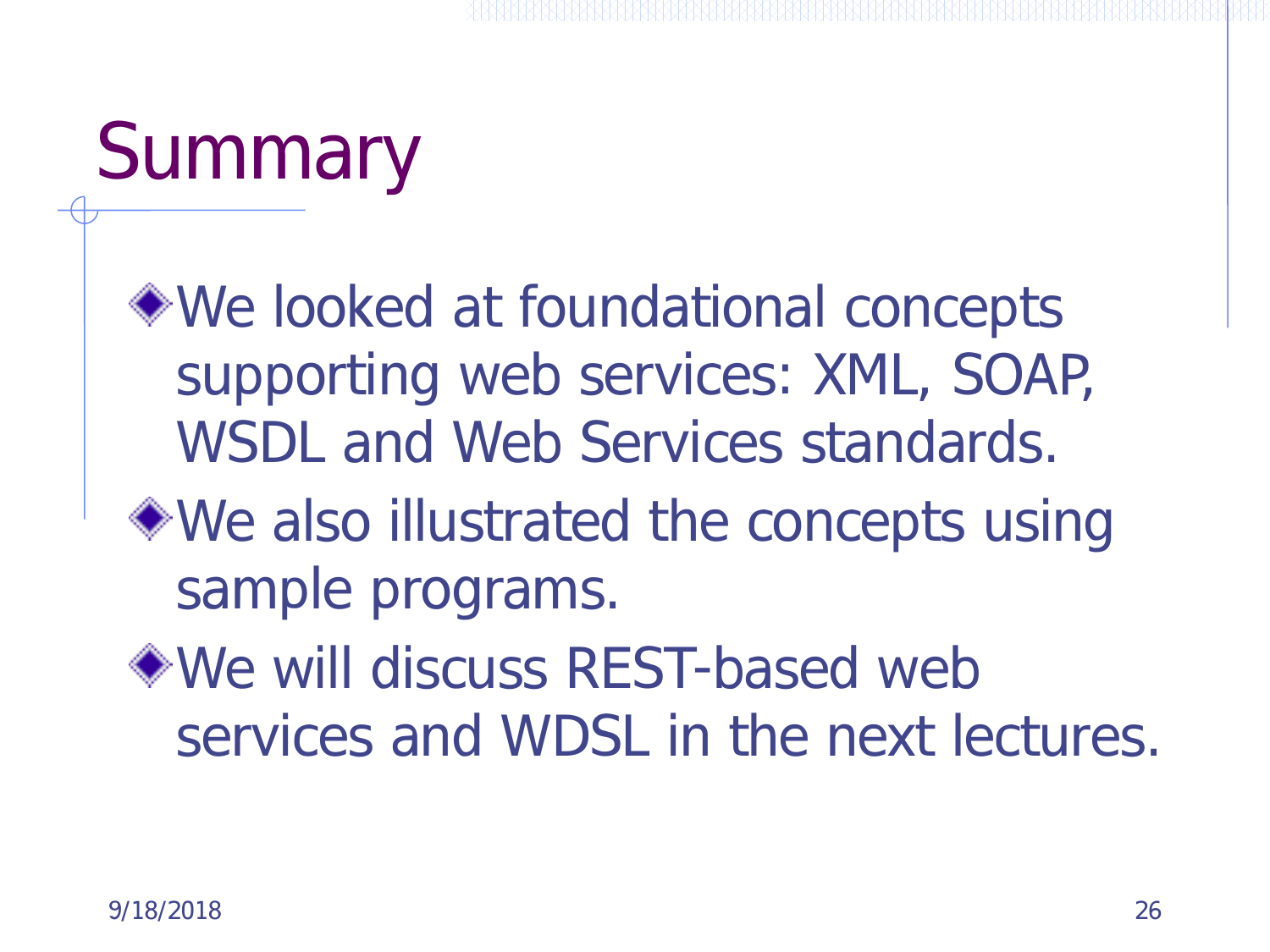

# Summary
We looked at foundational concepts supporting web services: XML, SOAP, WSDL and Web Services standards.
We also illustrated the concepts using sample programs.
We will discuss REST-based web services and WDSL in the next lectures.
9/18/2018
26